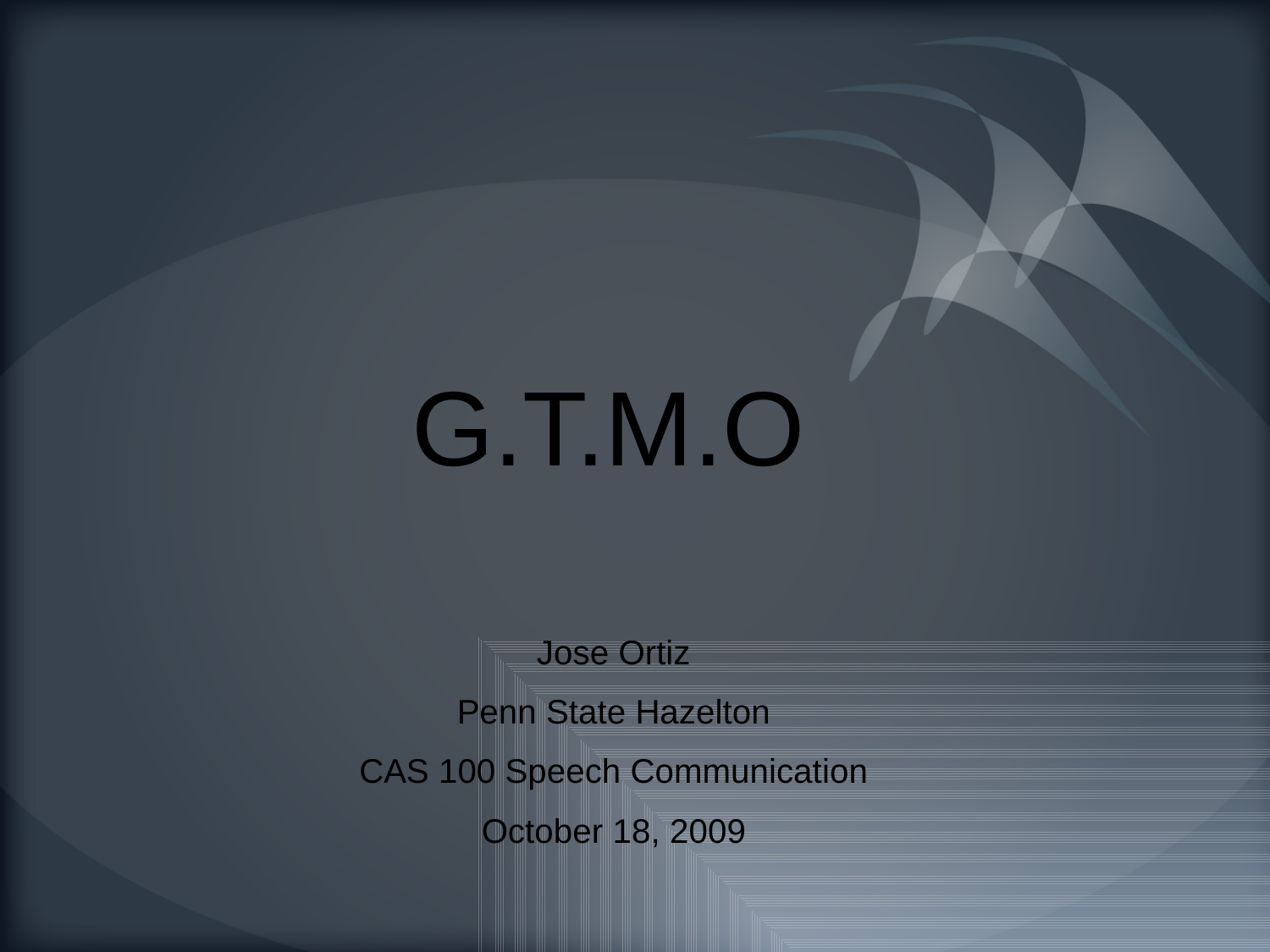

# G.T.M.O
Jose Ortiz
Penn State Hazelton
CAS 100 Speech Communication
October 18, 2009